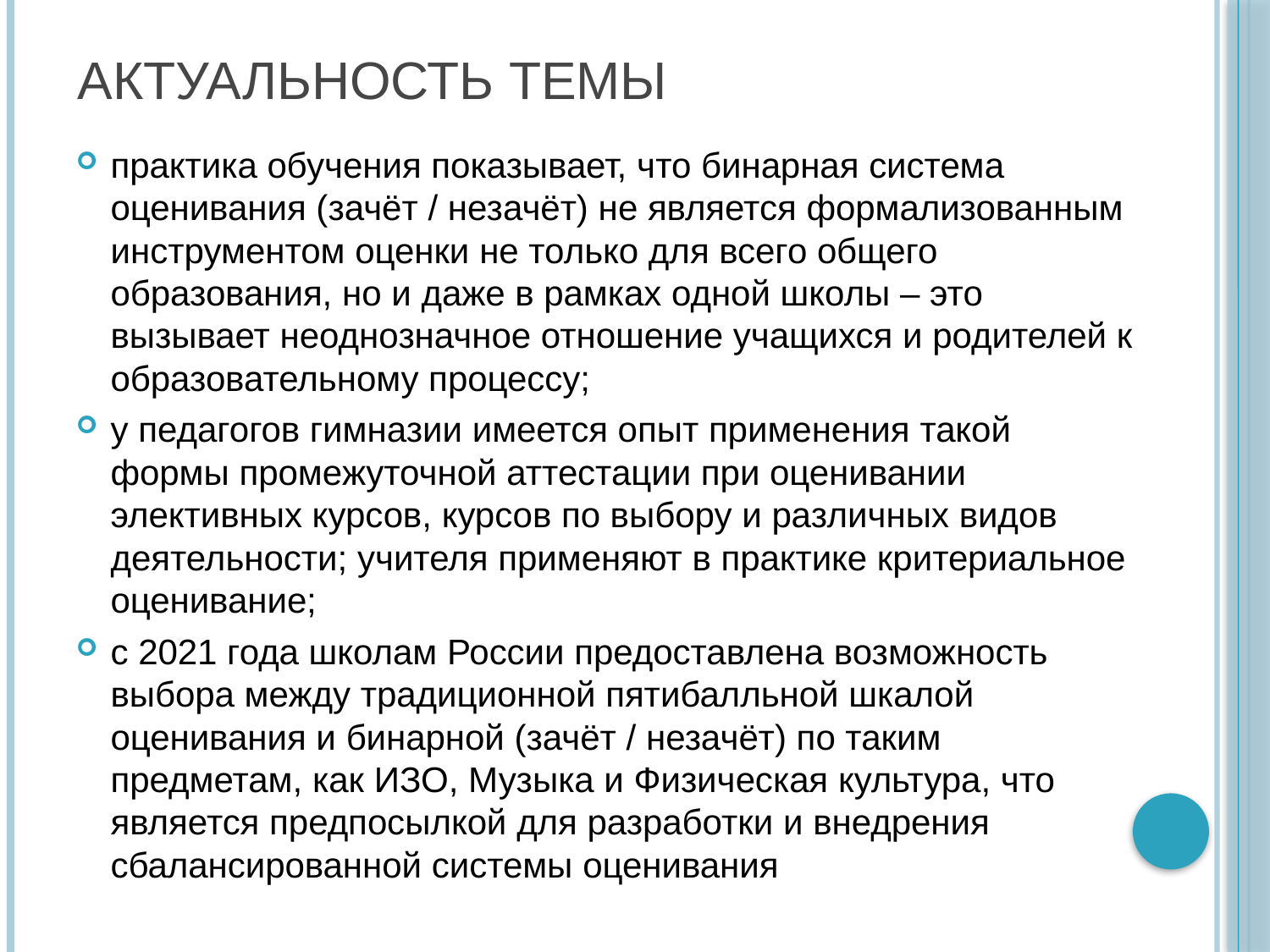

# Актуальность темы
практика обучения показывает, что бинарная система оценивания (зачёт / незачёт) не является формализованным инструментом оценки не только для всего общего образования, но и даже в рамках одной школы – это вызывает неоднозначное отношение учащихся и родителей к образовательному процессу;
у педагогов гимназии имеется опыт применения такой формы промежуточной аттестации при оценивании элективных курсов, курсов по выбору и различных видов деятельности; учителя применяют в практике критериальное оценивание;
с 2021 года школам России предоставлена возможность выбора между традиционной пятибалльной шкалой оценивания и бинарной (зачёт / незачёт) по таким предметам, как ИЗО, Музыка и Физическая культура, что является предпосылкой для разработки и внедрения сбалансированной системы оценивания